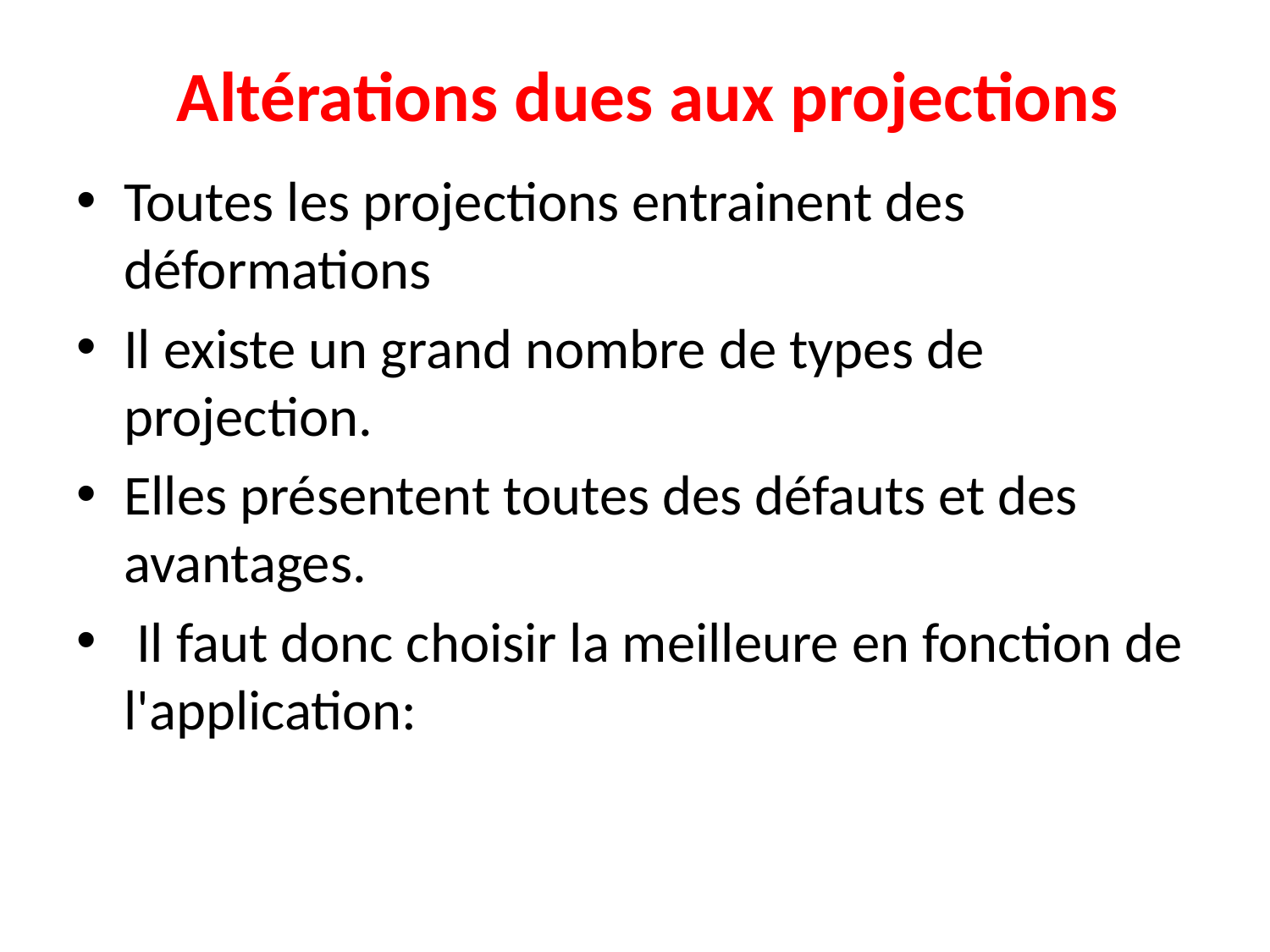

# Altérations dues aux projections
Toutes les projections entrainent des déformations
Il existe un grand nombre de types de projection.
Elles présentent toutes des défauts et des avantages.
 Il faut donc choisir la meilleure en fonction de l'application: